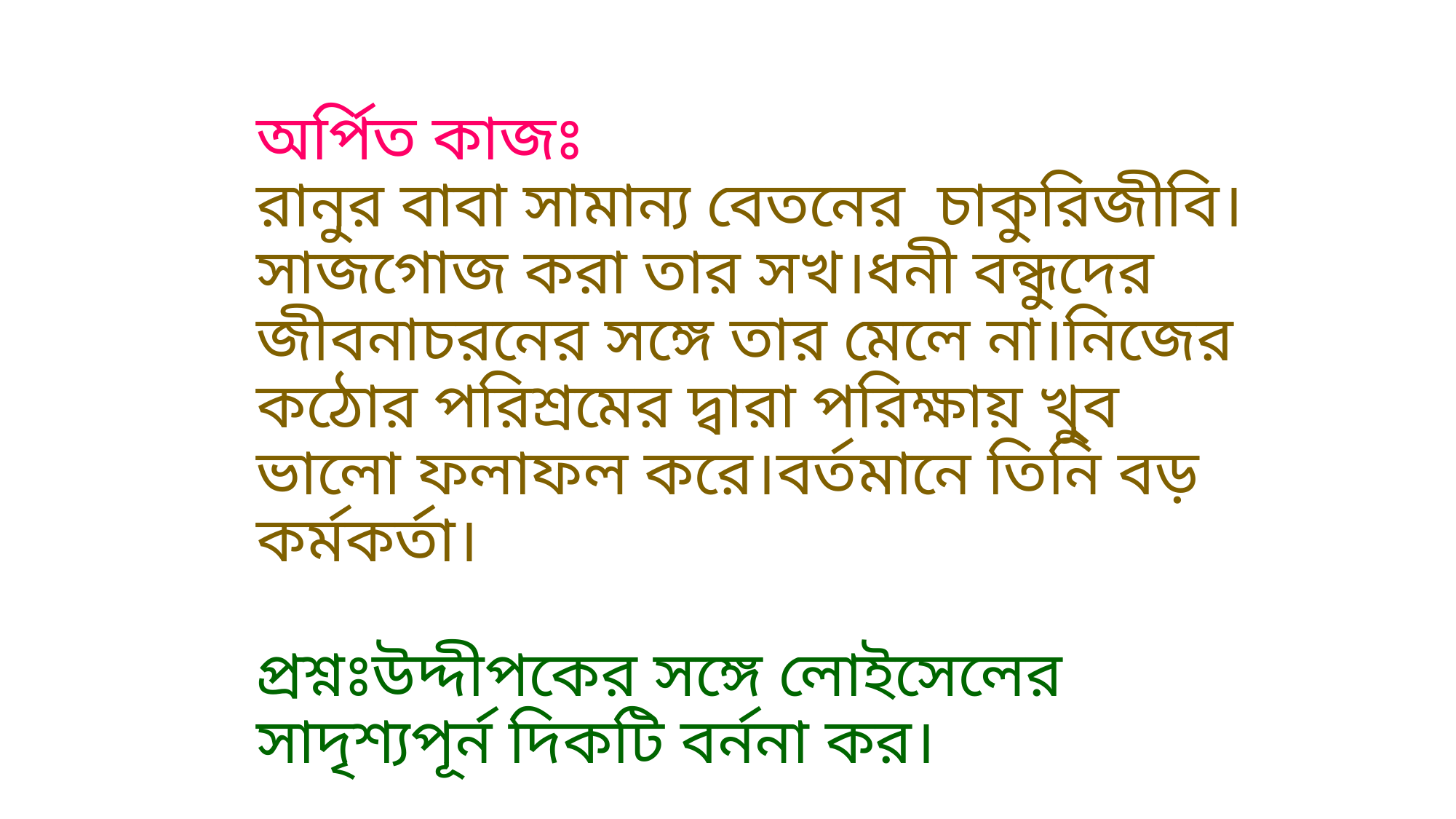

# অর্পিত কাজঃ রানুর বাবা সামান্য বেতনের  চাকুরিজীবি।সাজগোজ করা তার সখ।ধনী বন্ধুদের জীবনাচরনের সঙ্গে তার মেলে না।নিজের কঠোর পরিশ্রমের দ্বারা পরিক্ষায় খু্ব ভালো ফলাফল করে।বর্তমানে তিনি বড় কর্মকর্তা। প্রশ্নঃউদ্দীপকের সঙ্গে লোইসেলের সাদৃশ্যপূর্ন দিকটি বর্ননা কর।